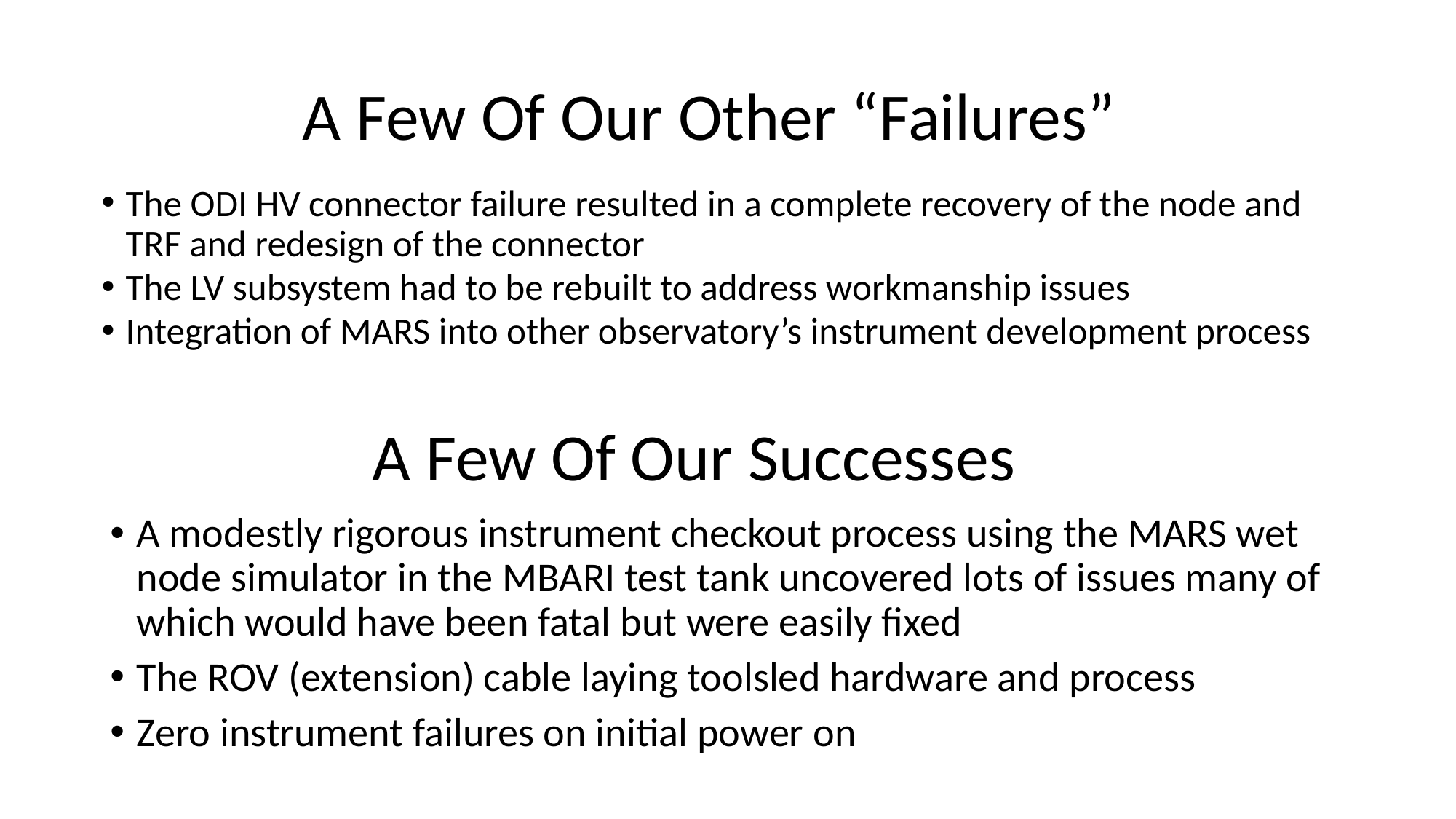

A Few Of Our Other “Failures”
The ODI HV connector failure resulted in a complete recovery of the node and TRF and redesign of the connector
The LV subsystem had to be rebuilt to address workmanship issues
Integration of MARS into other observatory’s instrument development process
A Few Of Our Successes
A modestly rigorous instrument checkout process using the MARS wet node simulator in the MBARI test tank uncovered lots of issues many of which would have been fatal but were easily fixed
The ROV (extension) cable laying toolsled hardware and process
Zero instrument failures on initial power on